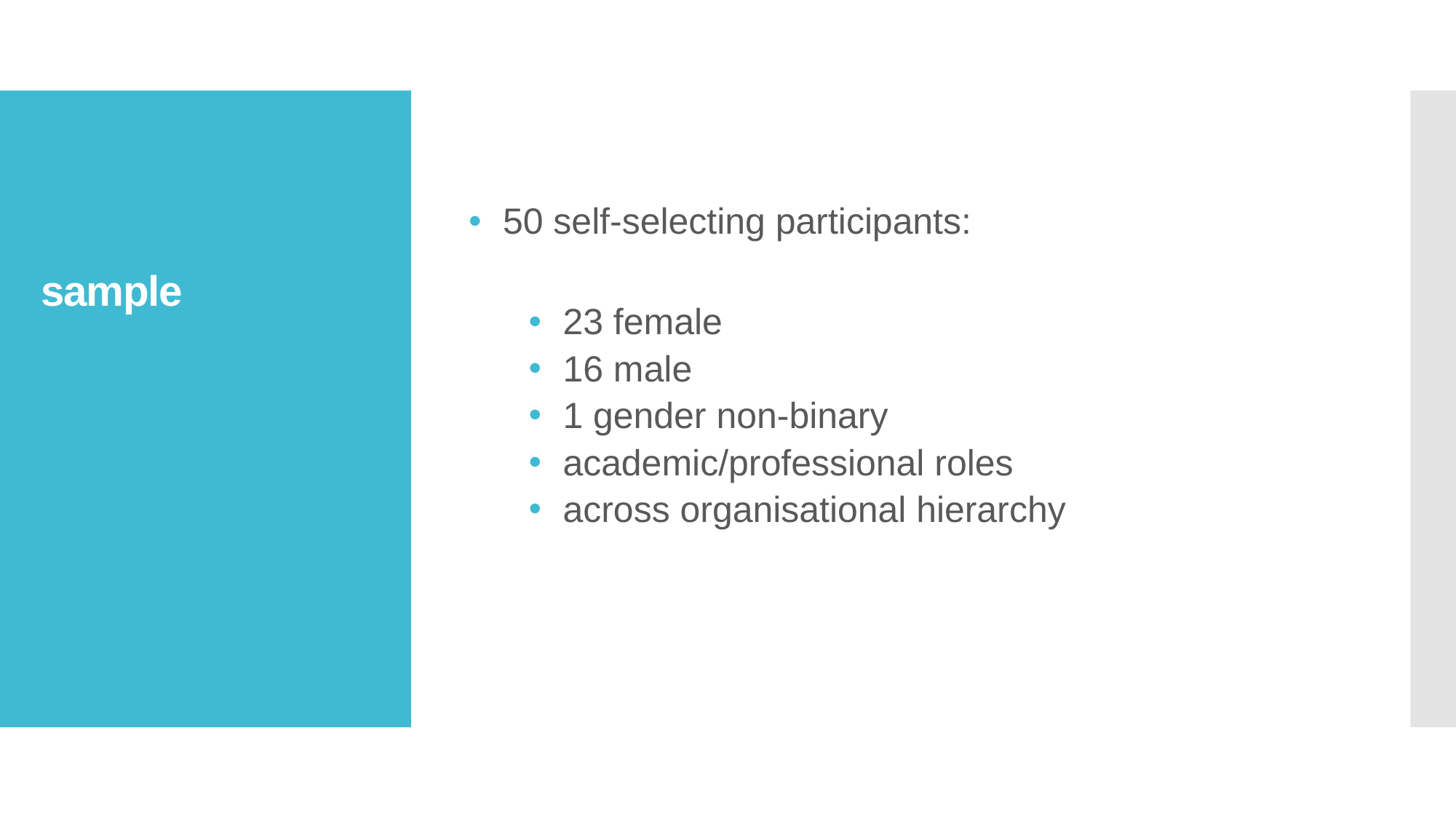

50 self-selecting participants:

23 female
16 male
1 gender non-binary
academic/professional roles
across organisational hierarchy

# sample